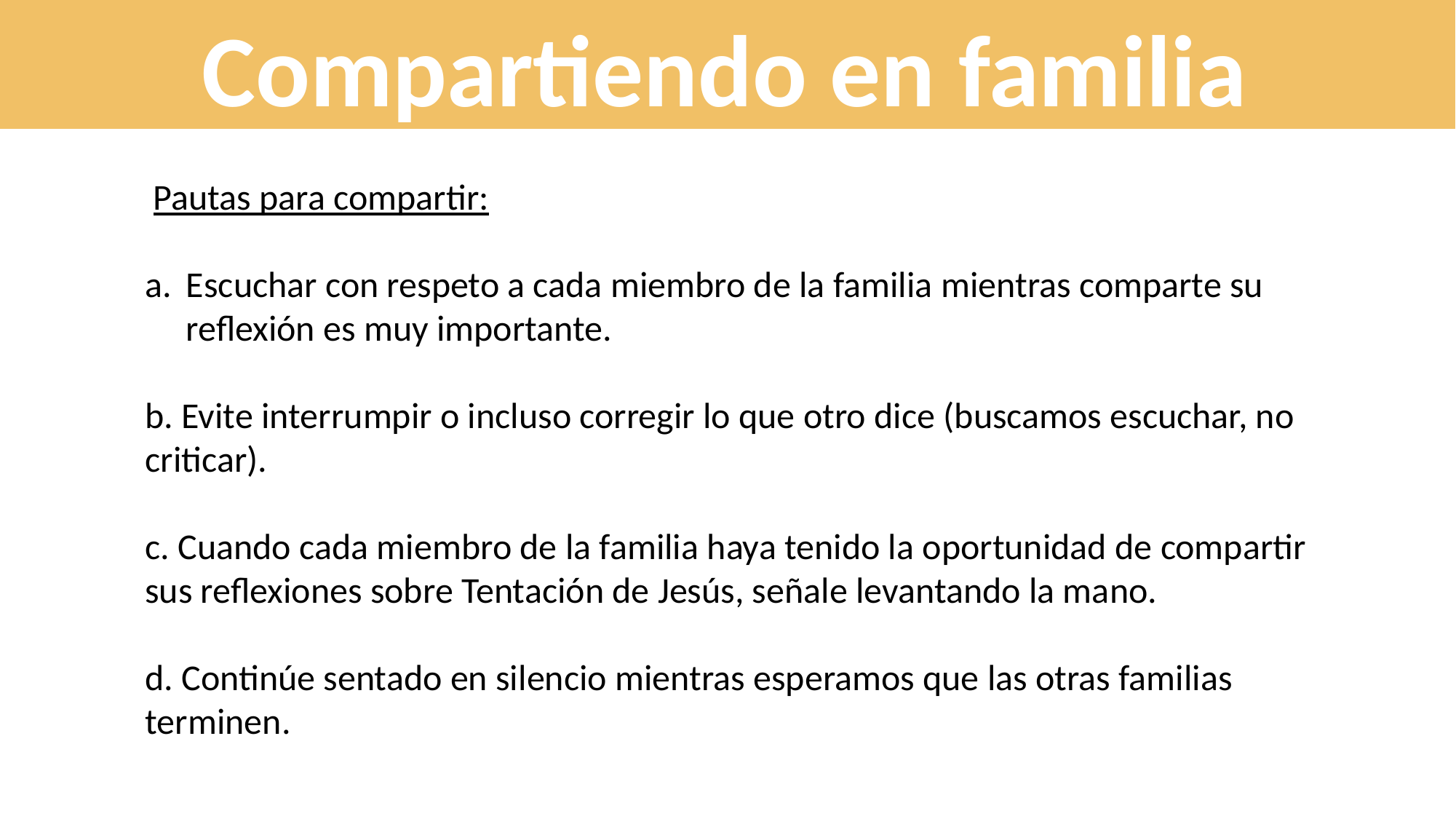

Compartiendo en familia
 Pautas para compartir:

Escuchar con respeto a cada miembro de la familia mientras comparte su reflexión es muy importante.

b. Evite interrumpir o incluso corregir lo que otro dice (buscamos escuchar, no criticar).

c. Cuando cada miembro de la familia haya tenido la oportunidad de compartir sus reflexiones sobre Tentación de Jesús, señale levantando la mano.

d. Continúe sentado en silencio mientras esperamos que las otras familias terminen.